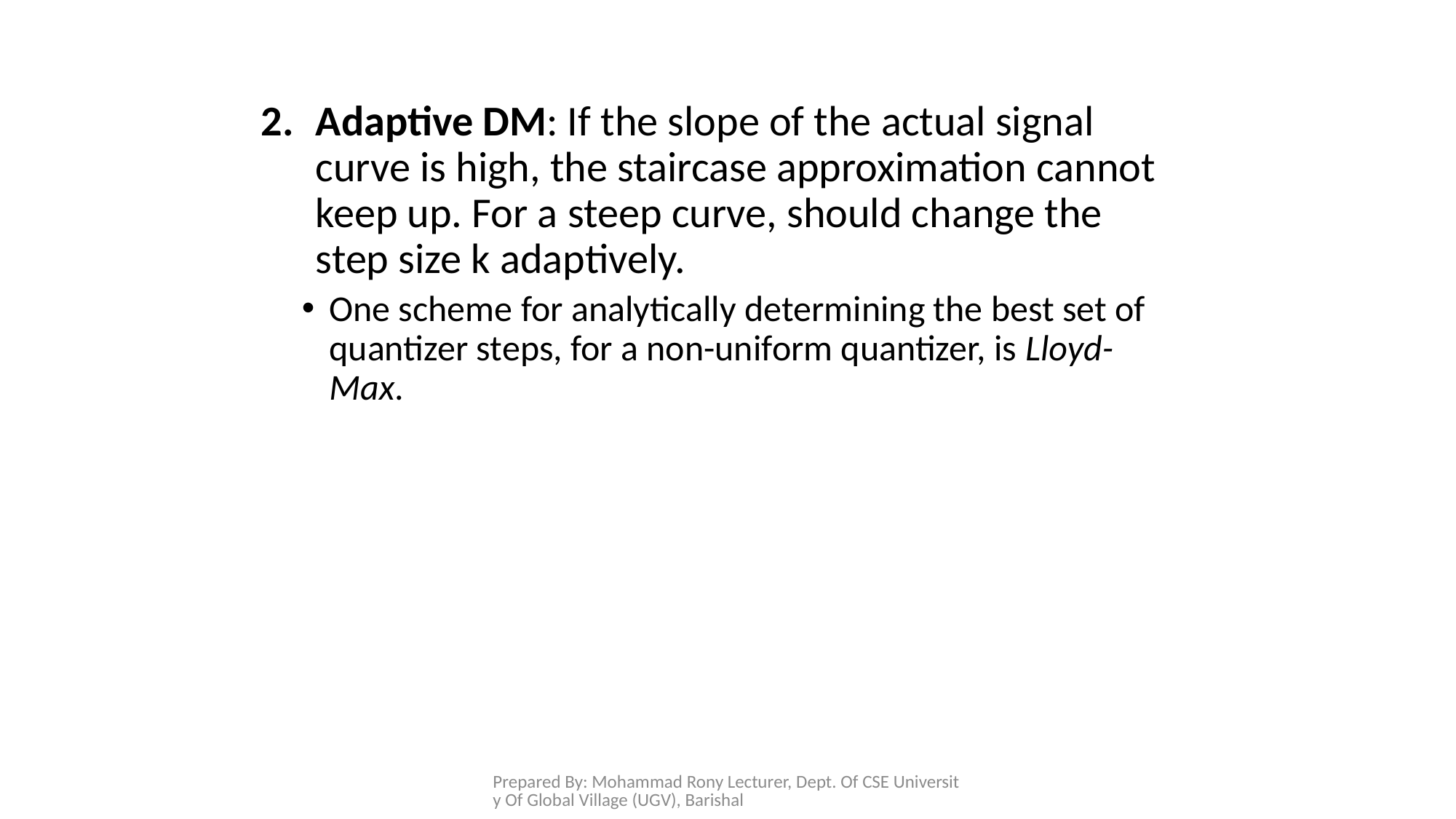

Adaptive DM: If the slope of the actual signal curve is high, the staircase approximation cannot keep up. For a steep curve, should change the step size k adaptively.
One scheme for analytically determining the best set of quantizer steps, for a non-uniform quantizer, is Lloyd-Max.
Prepared By: Mohammad Rony Lecturer, Dept. Of CSE University Of Global Village (UGV), Barishal